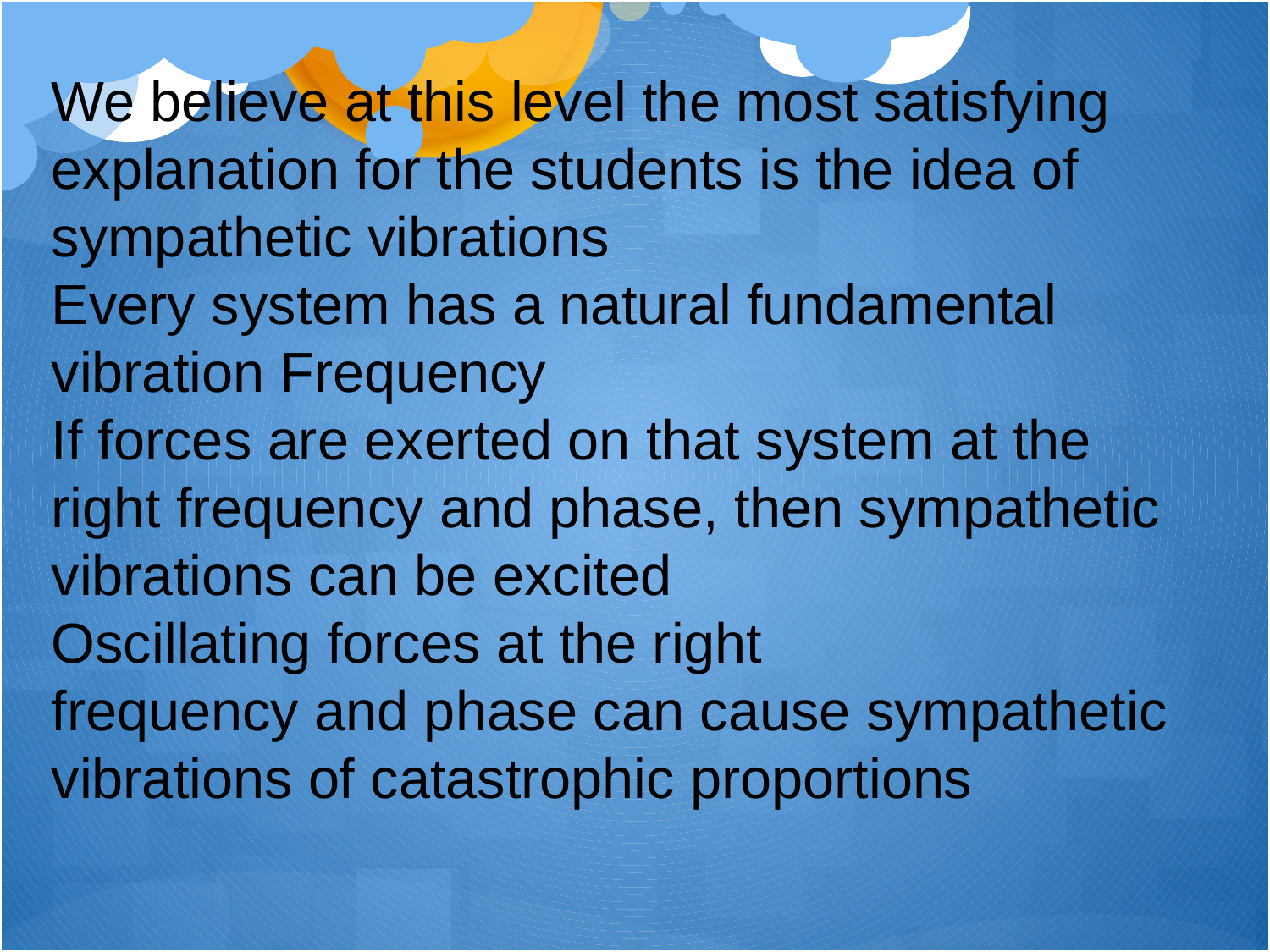

We believe at this level the most satisfying explanation for the students is the idea of sympathetic vibrations
Every system has a natural fundamental vibration Frequency
If forces are exerted on that system at the
right frequency and phase, then sympathetic vibrations can be excited
Oscillating forces at the right
frequency and phase can cause sympathetic vibrations of catastrophic proportions